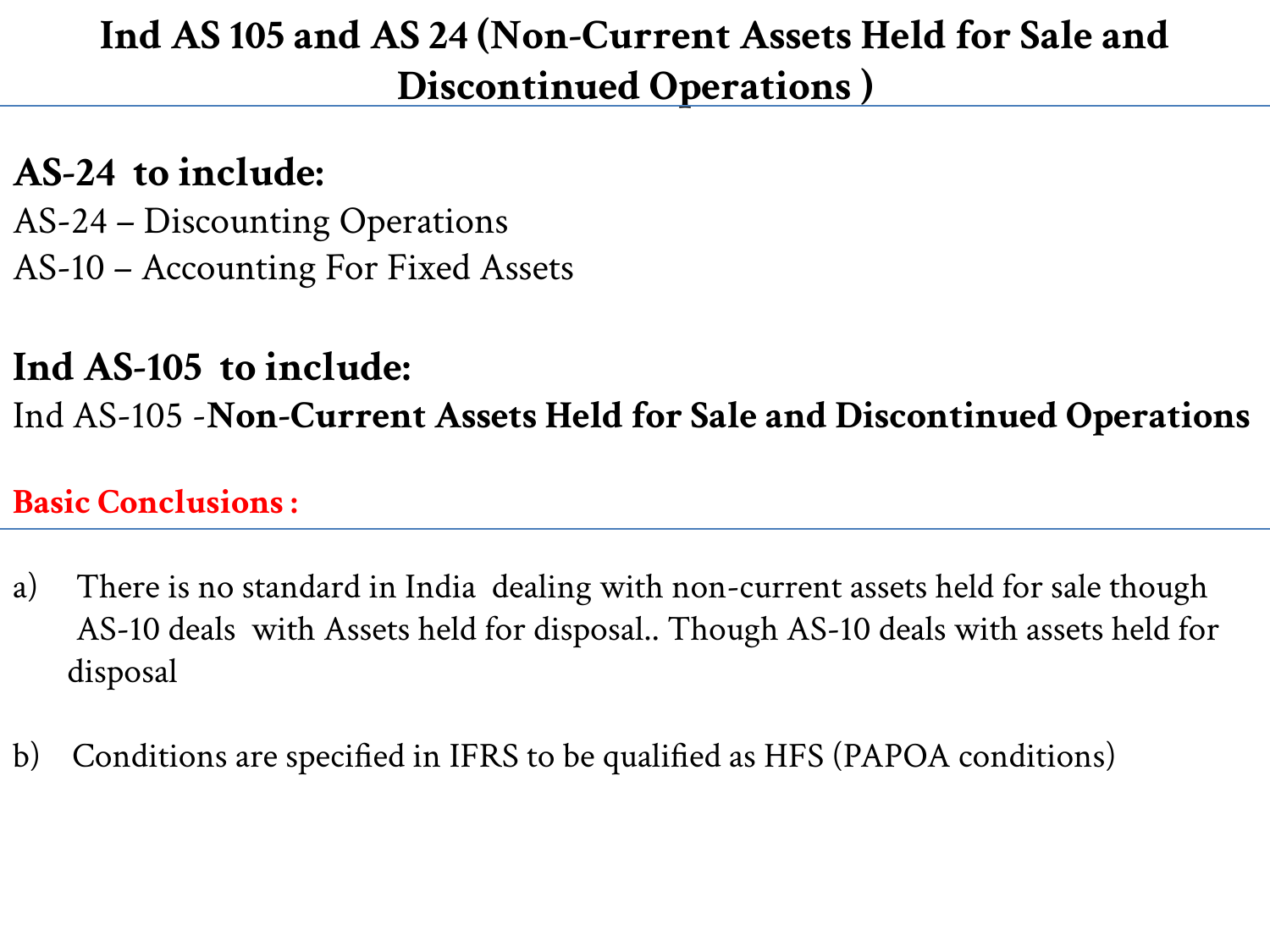

Ind AS 105 and AS 24 (Non-Current Assets Held for Sale and Discontinued Operations )
AS-24  to include:
AS-24 – Discounting Operations
AS-10 – Accounting For Fixed Assets

Ind AS-105  to include:
Ind AS-105 -Non-Current Assets Held for Sale and Discontinued Operations

Basic Conclusions :

There is no standard in India  dealing with non-current assets held for sale though AS-10 deals  with Assets held for disposal.. Though AS-10 deals with assets held for
       disposal

b)    Conditions are specified in IFRS to be qualified as HFS (PAPOA conditions)